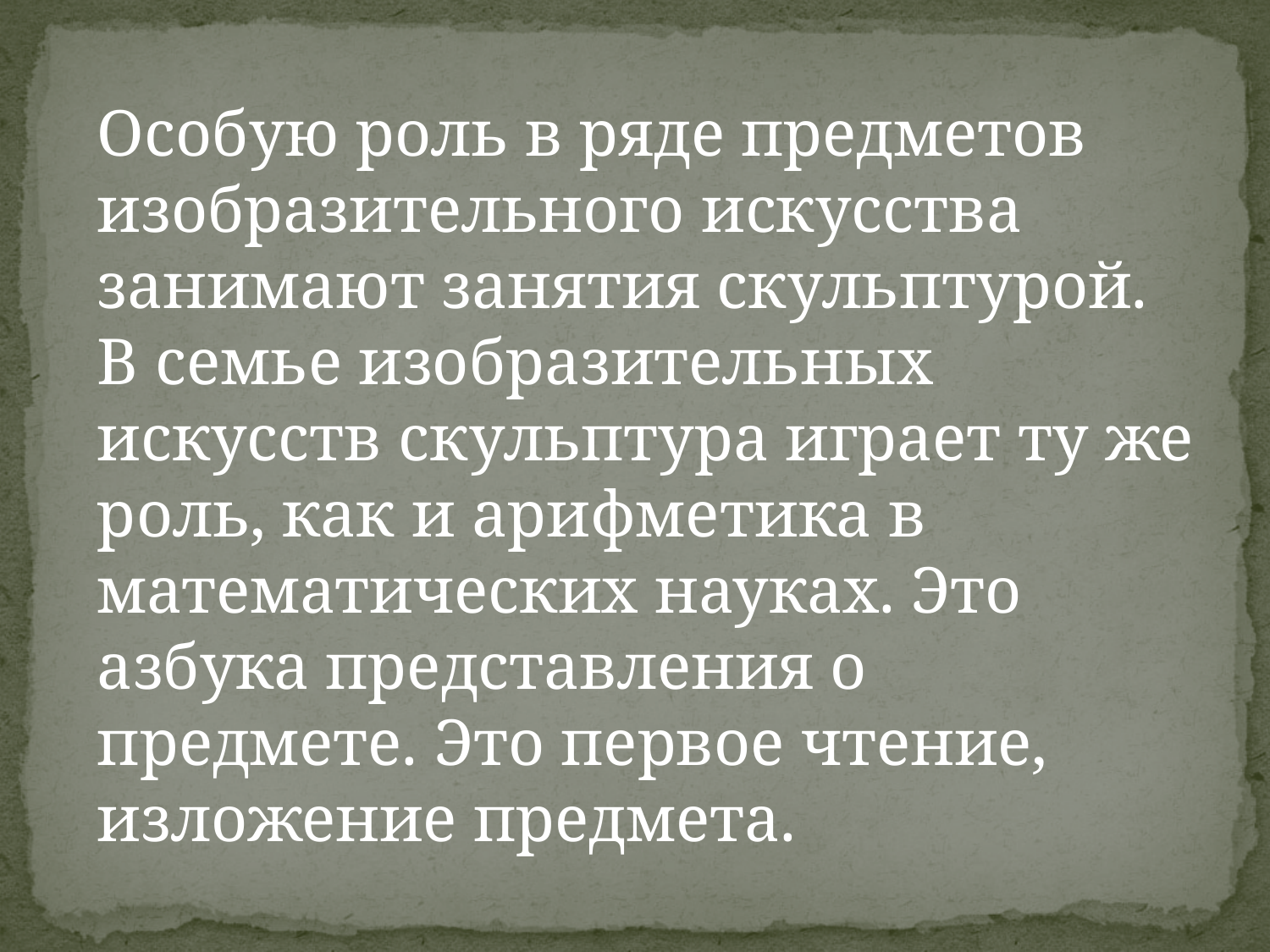

Особую роль в ряде предметов
изоб­разительного искусства занимают заня­тия скульптурой.
В семье изобразительных искусств скульптура играет ту же роль, как и арифмети­ка в математических науках. Это азбука представления о предмете. Это первое чтение, изложение предмета.